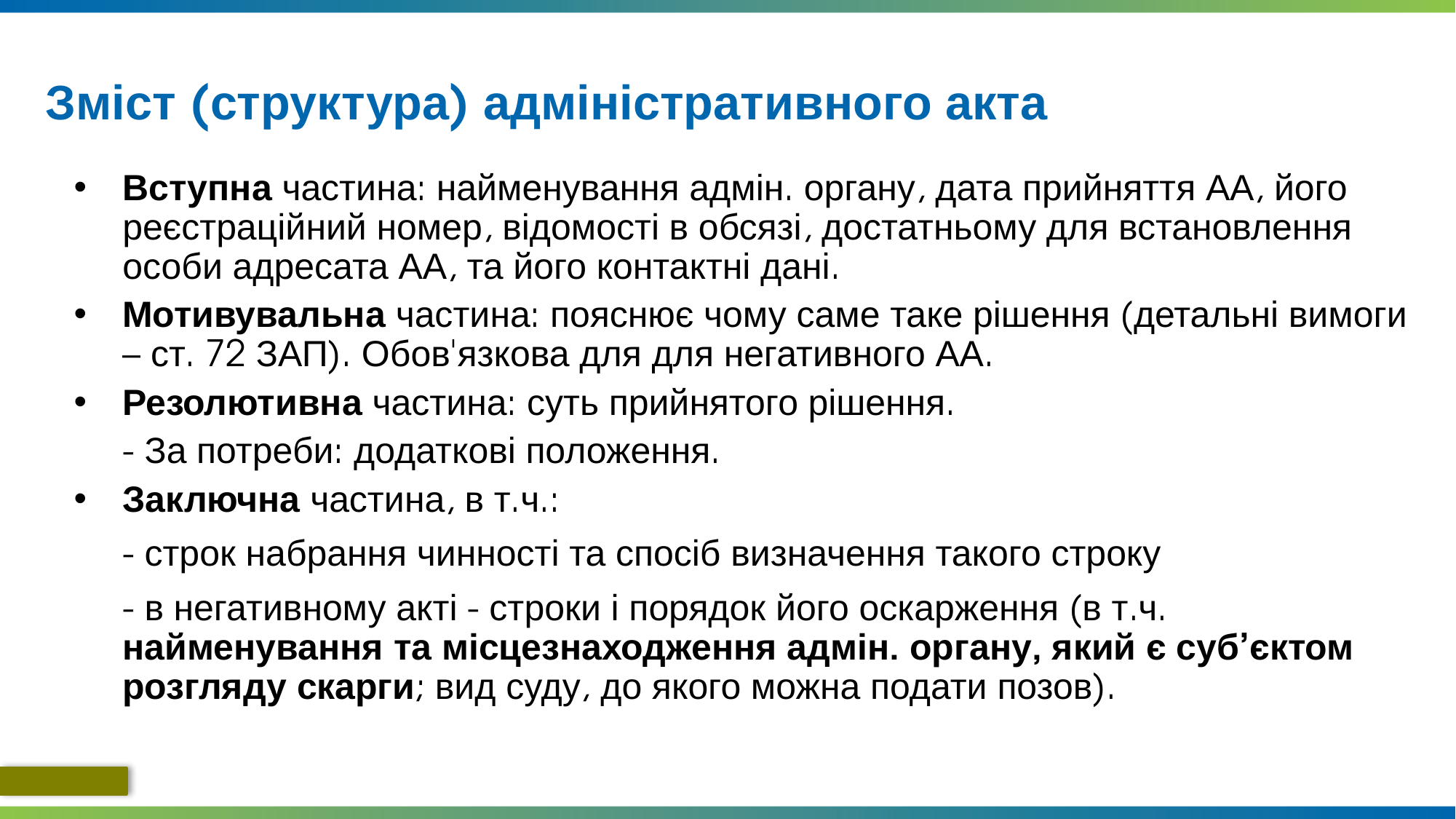

# Зміст (структура) адміністративного акта
Вступна частина: найменування адмін. органу, дата прийняття АА, його реєстраційний номер, відомості в обсязі, достатньому для встановлення особи адресата АА, та його контактні дані.
Мотивувальна частина: пояснює чому саме таке рішення (детальні вимоги – ст. 72 ЗАП). Обов'язкова для для негативного АА.
Резолютивна частина: суть прийнятого рішення.
	- За потреби: додаткові положення.
Заключна частина, в т.ч.:
	- строк набрання чинності та спосіб визначення такого строку
	- в негативному акті - строки і порядок його оскарження (в т.ч. найменування та місцезнаходження адмін. органу, який є суб’єктом розгляду скарги; вид суду, до якого можна подати позов).